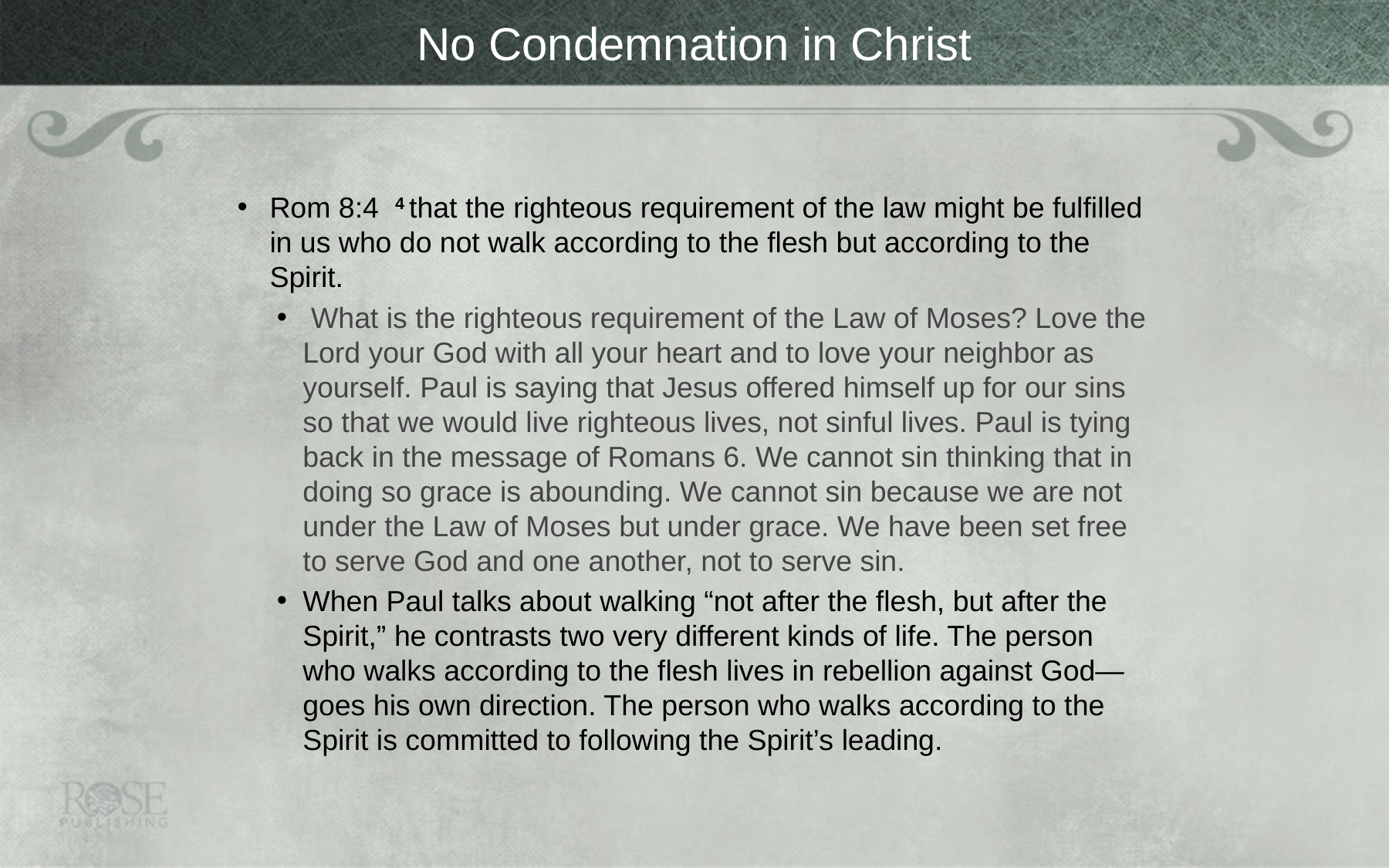

# No Condemnation in Christ
Rom 8:4  4 that the righteous requirement of the law might be fulfilled in us who do not walk according to the flesh but according to the Spirit.
 What is the righteous requirement of the Law of Moses? Love the Lord your God with all your heart and to love your neighbor as yourself. Paul is saying that Jesus offered himself up for our sins so that we would live righteous lives, not sinful lives. Paul is tying back in the message of Romans 6. We cannot sin thinking that in doing so grace is abounding. We cannot sin because we are not under the Law of Moses but under grace. We have been set free to serve God and one another, not to serve sin.
When Paul talks about walking “not after the flesh, but after the Spirit,” he contrasts two very different kinds of life. The person who walks according to the flesh lives in rebellion against God—goes his own direction. The person who walks according to the Spirit is committed to following the Spirit’s leading.